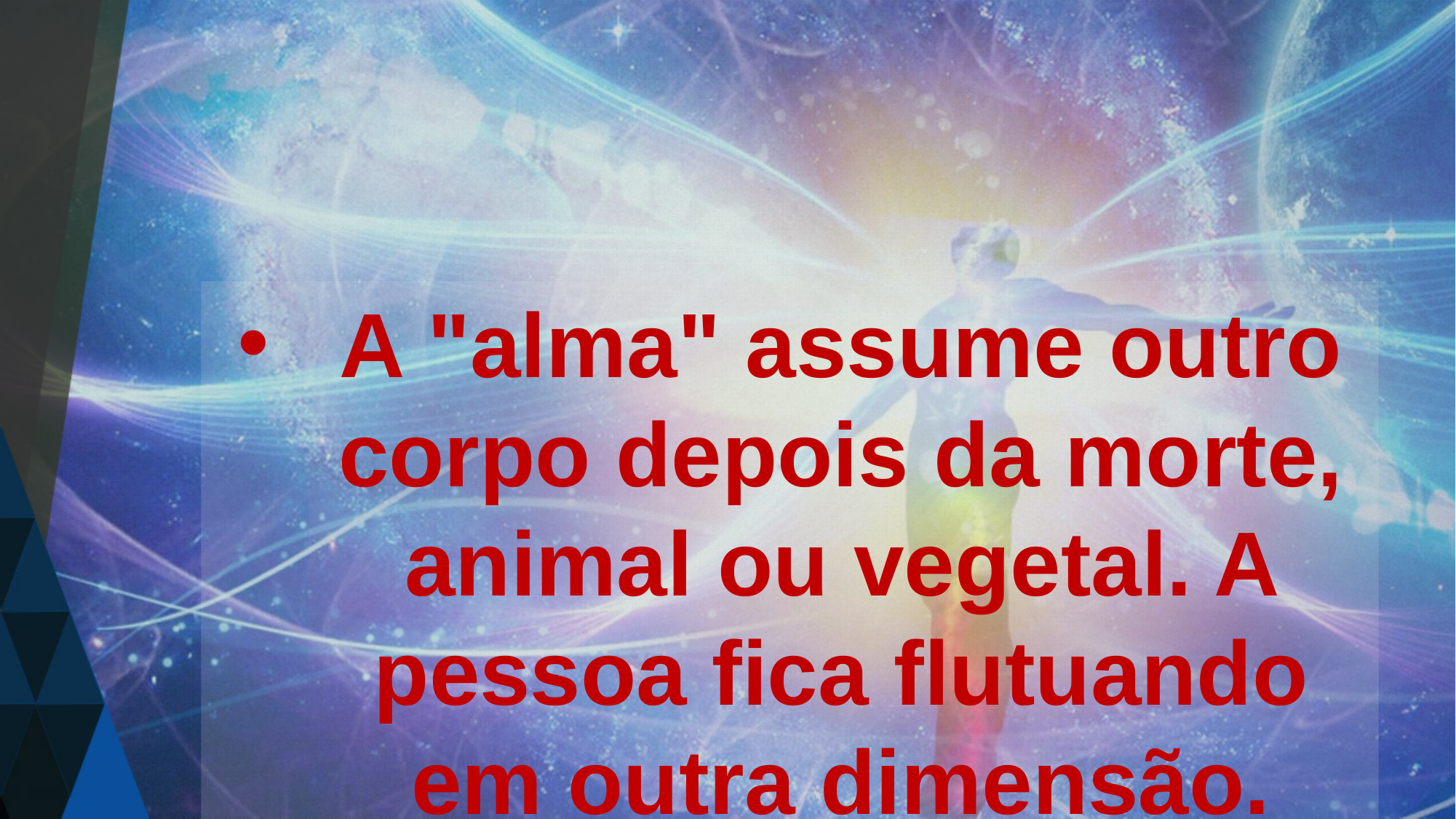

A "alma" assume outro corpo depois da morte, animal ou vegetal. A pessoa fica flutuando em outra dimensão.